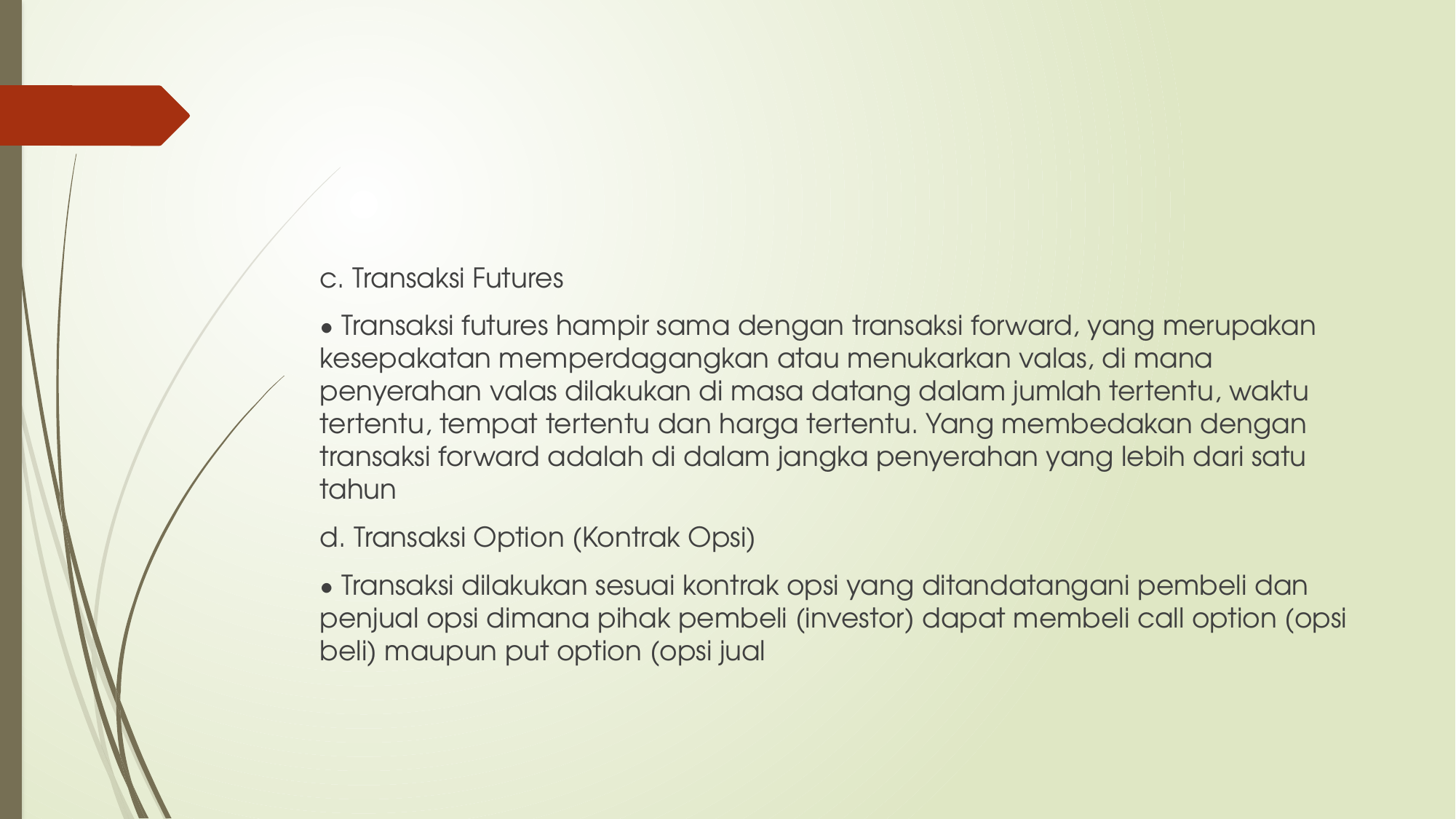

#
c. Transaksi Futures
• Transaksi futures hampir sama dengan transaksi forward, yang merupakan kesepakatan memperdagangkan atau menukarkan valas, di mana penyerahan valas dilakukan di masa datang dalam jumlah tertentu, waktu tertentu, tempat tertentu dan harga tertentu. Yang membedakan dengan transaksi forward adalah di dalam jangka penyerahan yang lebih dari satu tahun
d. Transaksi Option (Kontrak Opsi)
• Transaksi dilakukan sesuai kontrak opsi yang ditandatangani pembeli dan penjual opsi dimana pihak pembeli (investor) dapat membeli call option (opsi beli) maupun put option (opsi jual